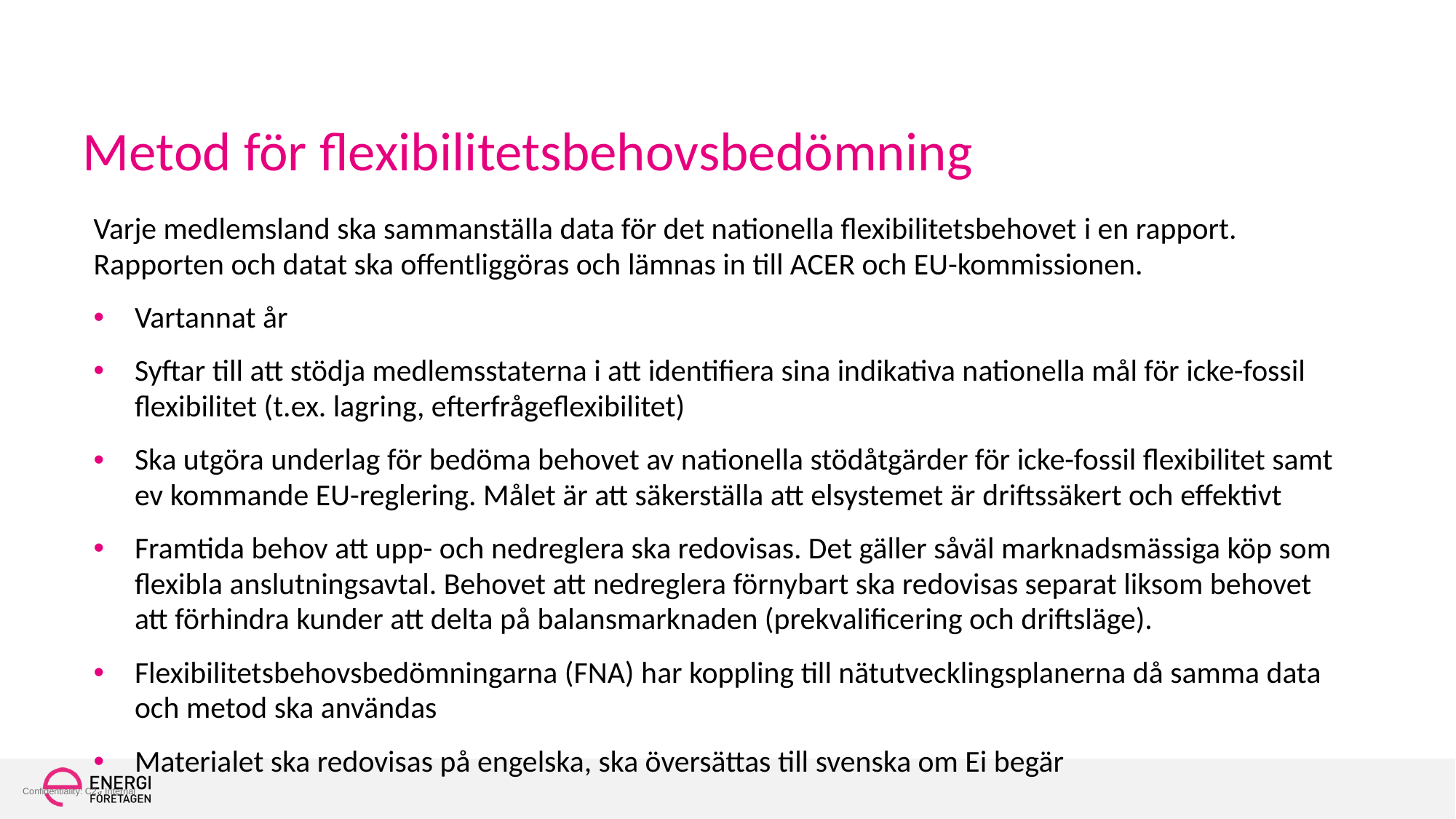

# Metod för flexibilitetsbehovsbedömning
Varje medlemsland ska sammanställa data för det nationella flexibilitetsbehovet i en rapport. Rapporten och datat ska offentliggöras och lämnas in till ACER och EU-kommissionen.
Vartannat år
Syftar till att stödja medlemsstaterna i att identifiera sina indikativa nationella mål för icke-fossil flexibilitet (t.ex. lagring, efterfrågeflexibilitet)
Ska utgöra underlag för bedöma behovet av nationella stödåtgärder för icke-fossil flexibilitet samt ev kommande EU-reglering. Målet är att säkerställa att elsystemet är driftssäkert och effektivt
Framtida behov att upp- och nedreglera ska redovisas. Det gäller såväl marknadsmässiga köp som flexibla anslutningsavtal. Behovet att nedreglera förnybart ska redovisas separat liksom behovet att förhindra kunder att delta på balansmarknaden (prekvalificering och driftsläge).
Flexibilitetsbehovsbedömningarna (FNA) har koppling till nätutvecklingsplanerna då samma data och metod ska användas
Materialet ska redovisas på engelska, ska översättas till svenska om Ei begär